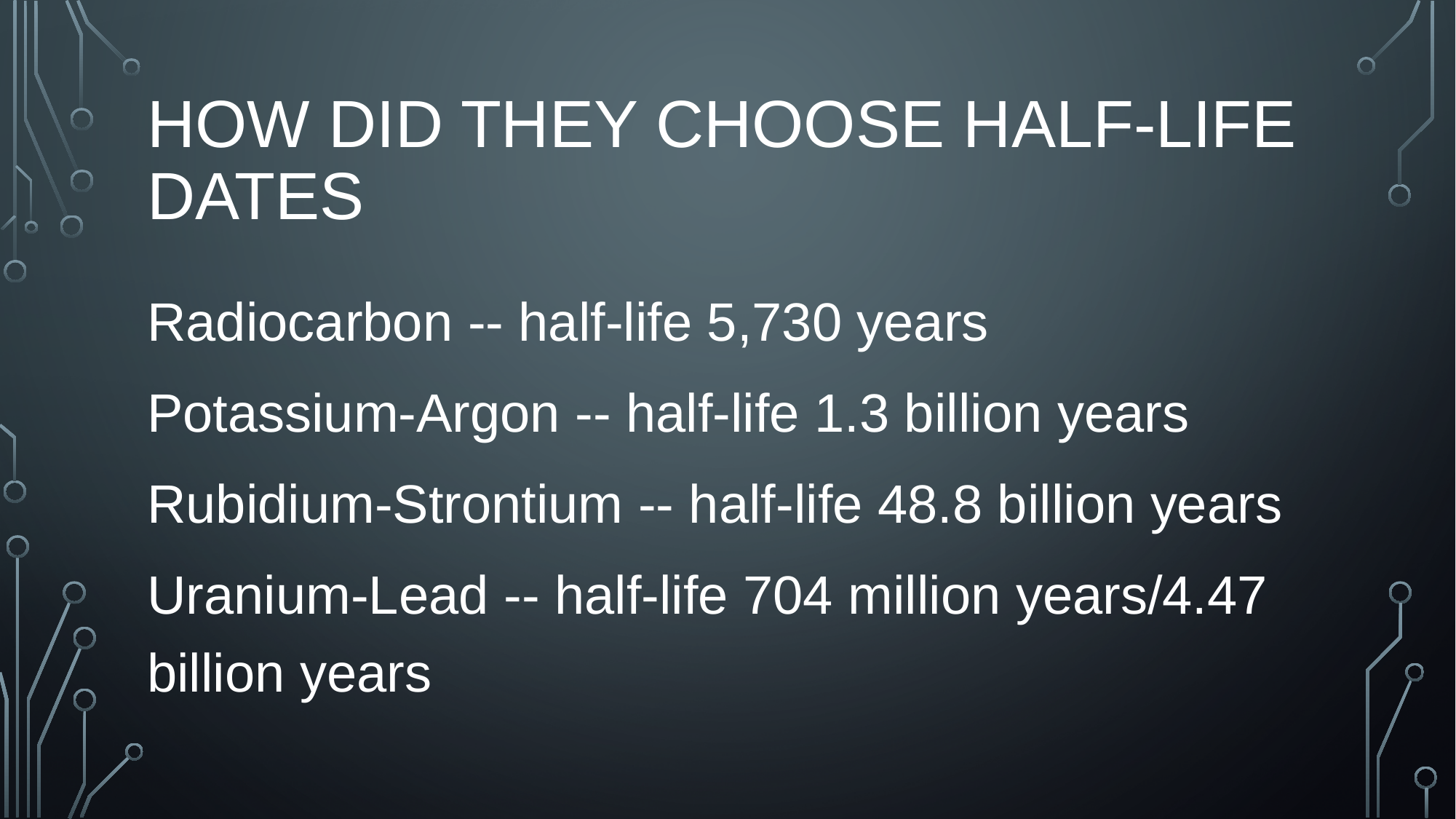

# How did they choose half-life dates
Radiocarbon -- half-life 5,730 years
Potassium-Argon -- half-life 1.3 billion years
Rubidium-Strontium -- half-life 48.8 billion years
Uranium-Lead -- half-life 704 million years/4.47 billion years